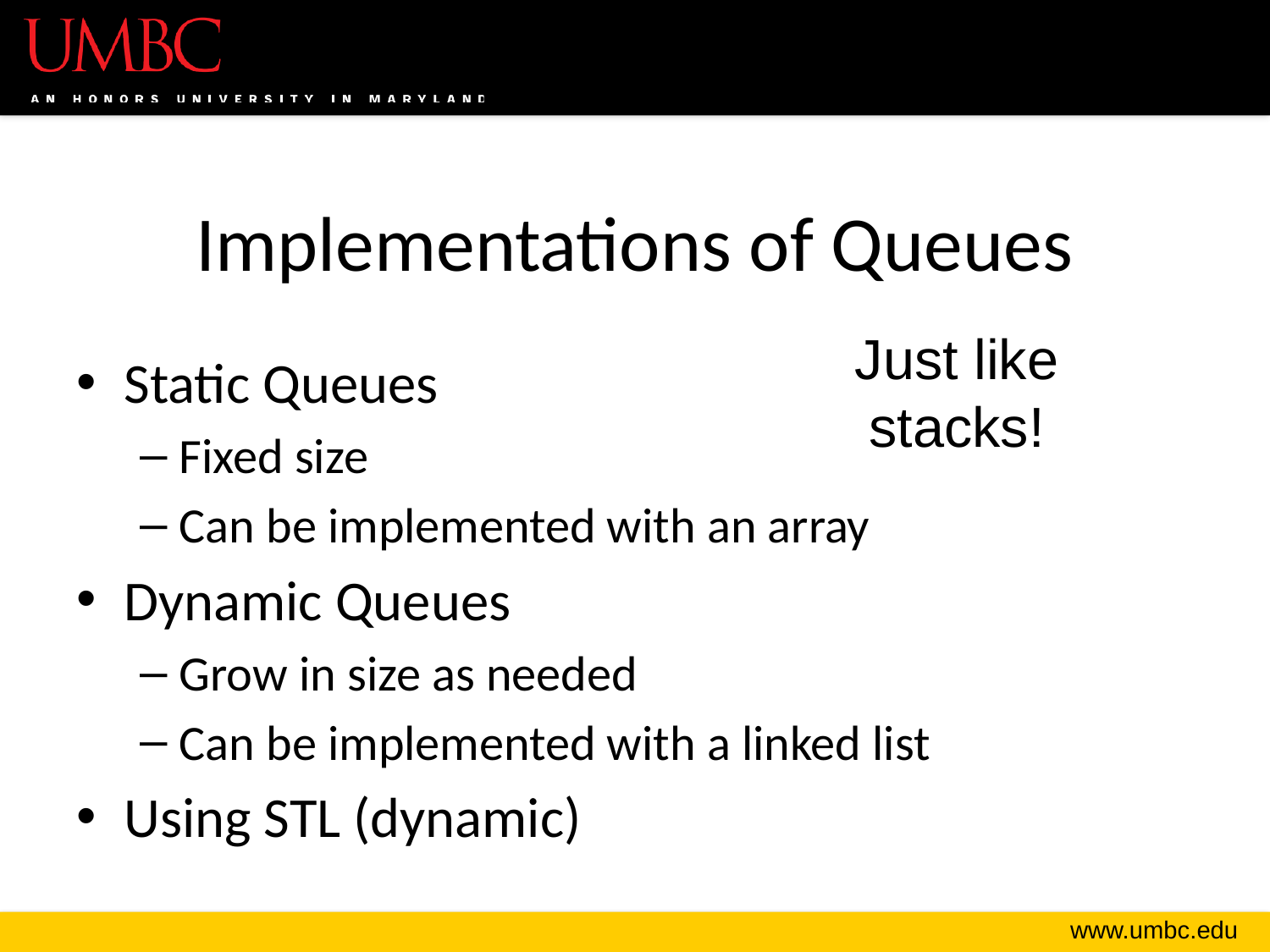

# Implementations of Queues
Just like stacks!
Static Queues
Fixed size
Can be implemented with an array
Dynamic Queues
Grow in size as needed
Can be implemented with a linked list
Using STL (dynamic)